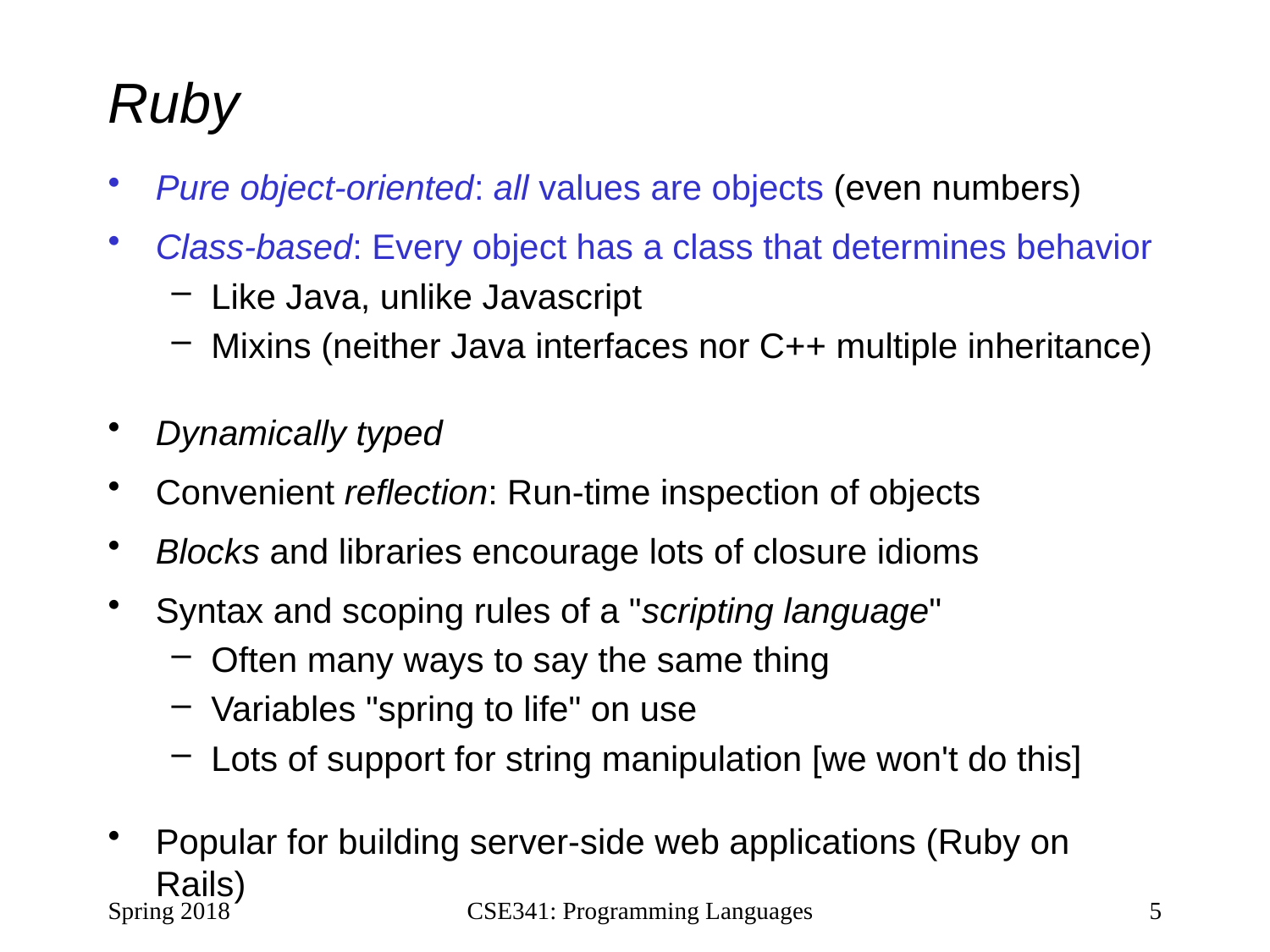

# Ruby
Pure object-oriented: all values are objects (even numbers)

Class-based: Every object has a class that determines behavior
Like Java, unlike Javascript
Mixins (neither Java interfaces nor C++ multiple inheritance)

Dynamically typed

Convenient reflection: Run-time inspection of objects

Blocks and libraries encourage lots of closure idioms

Syntax and scoping rules of a "scripting language"
Often many ways to say the same thing
Variables "spring to life" on use
Lots of support for string manipulation [we won't do this]

Popular for building server-side web applications (Ruby on Rails)
Spring 2018
CSE341: Programming Languages
5